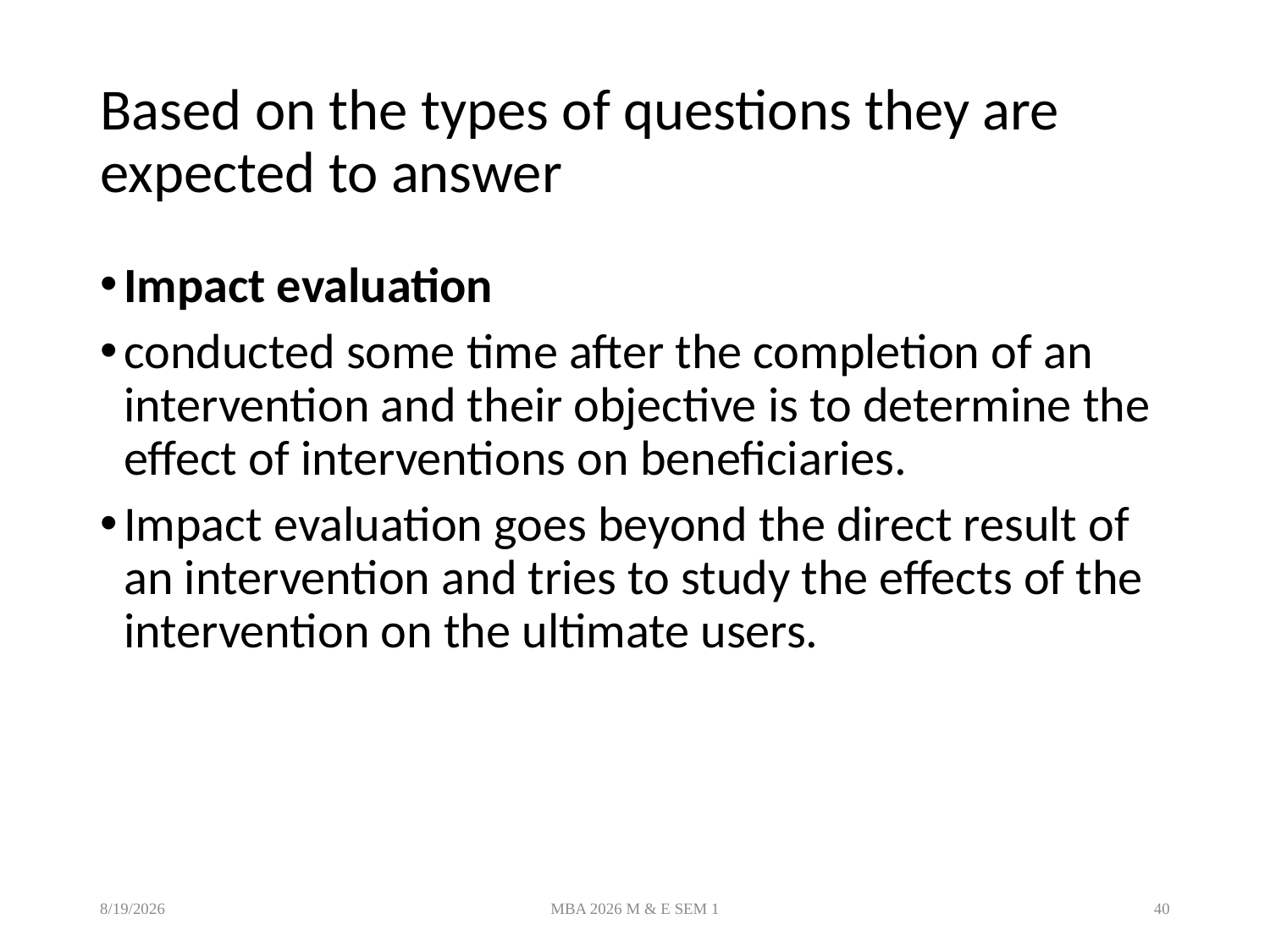

# Based on the types of questions they are expected to answer
Impact evaluation
conducted some time after the completion of an intervention and their objective is to determine the effect of interventions on beneficiaries.
Impact evaluation goes beyond the direct result of an intervention and tries to study the effects of the intervention on the ultimate users.
8/19/2026
MBA 2026 M & E SEM 1
40